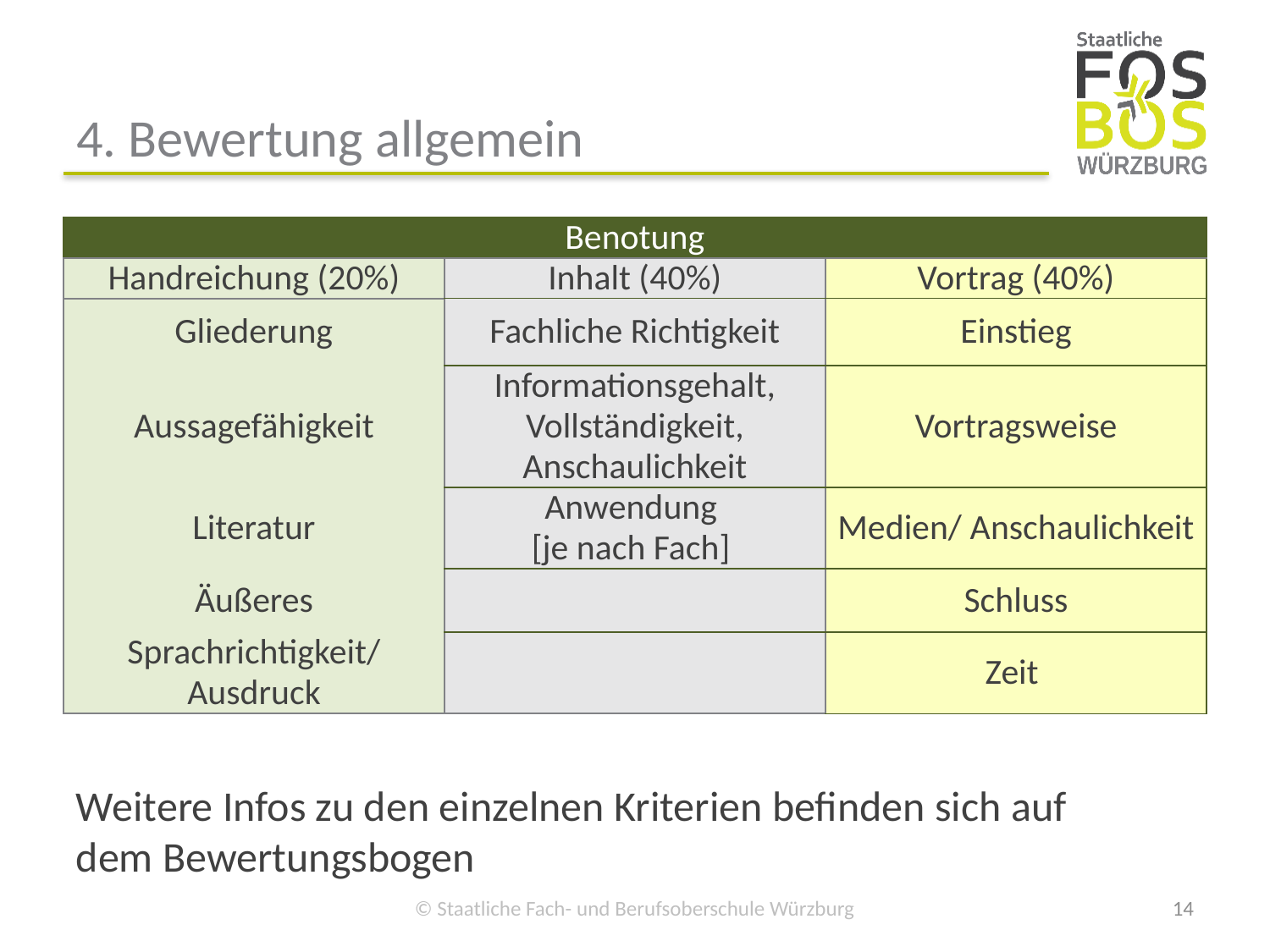

# 4. Bewertung allgemein
| Benotung |  |  |
| --- | --- | --- |
| Handreichung (20%) | Inhalt (40%) | Vortrag (40%) |
| Gliederung | Fachliche Richtigkeit | Einstieg |
| Aussagefähigkeit | Informationsgehalt, Vollständigkeit, Anschaulichkeit | Vortragsweise |
| Literatur | Anwendung [je nach Fach] | Medien/ Anschaulichkeit |
| Äußeres |  | Schluss |
| Sprachrichtigkeit/ Ausdruck |  | Zeit |
Weitere Infos zu den einzelnen Kriterien befinden sich auf dem Bewertungsbogen
14